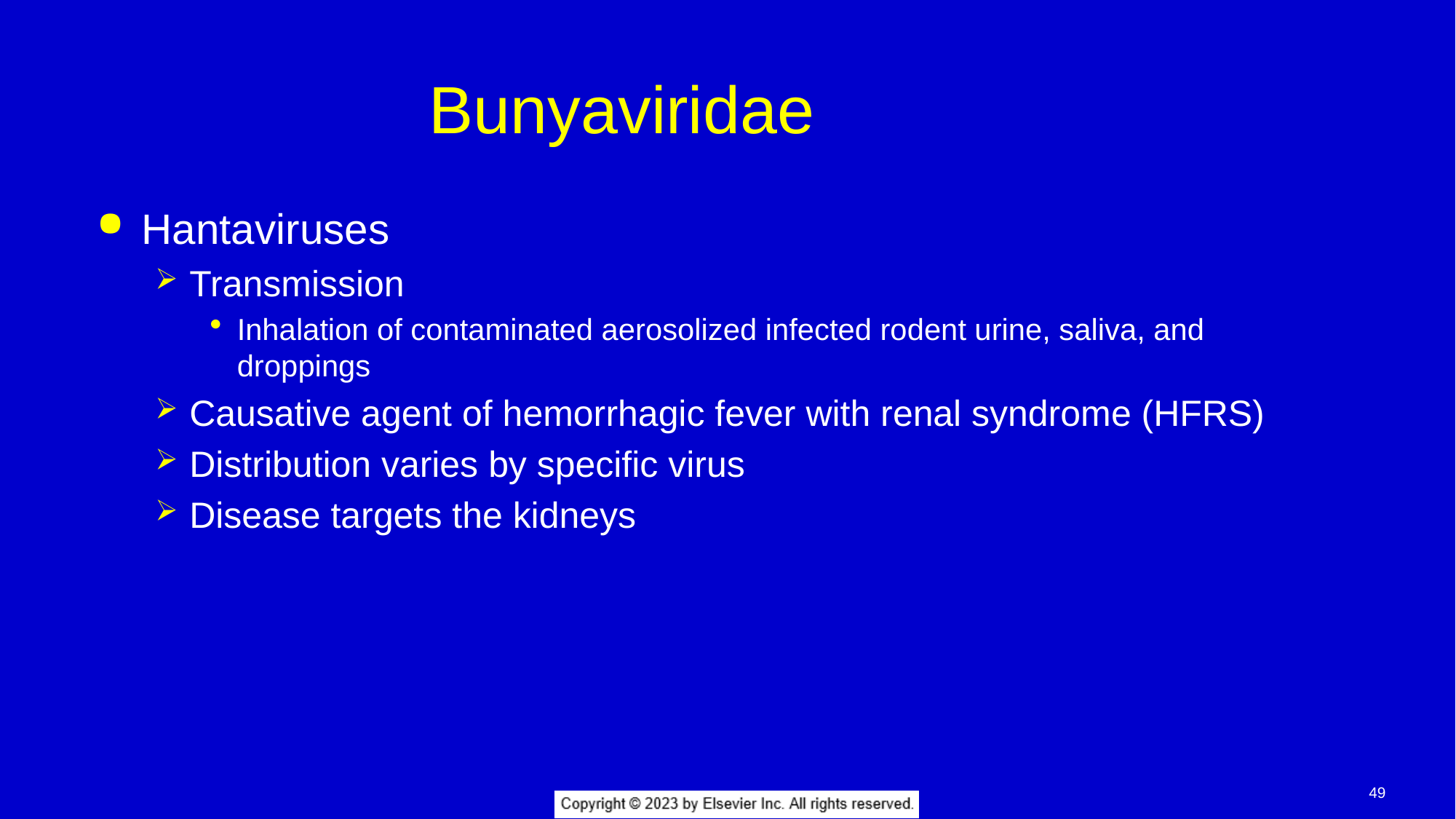

# Bunyaviridae
Hantaviruses
Transmission
Inhalation of contaminated aerosolized infected rodent urine, saliva, and droppings
Causative agent of hemorrhagic fever with renal syndrome (HFRS)
Distribution varies by specific virus
Disease targets the kidneys